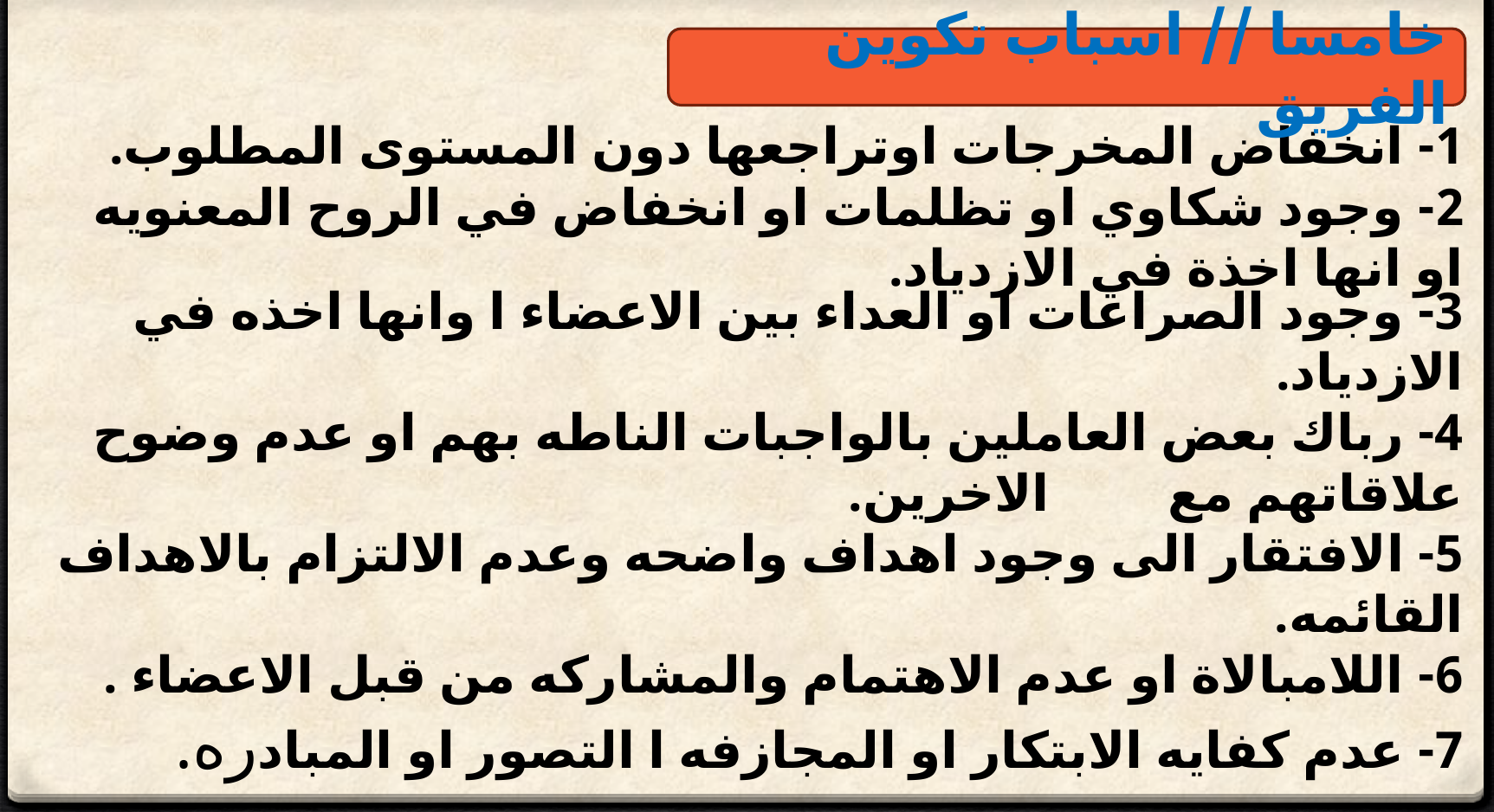

خامسا // اسباب تكوين الفريق
1- انخفاض المخرجات اوتراجعها دون المستوى المطلوب.
2- وجود شكاوي او تظلمات او انخفاض في الروح المعنويه او انها اخذة في الازدياد.
3- وجود الصراعات او العداء بين الاعضاء ا وانها اخذه في الازدياد.
4- رباك بعض العاملين بالواجبات الناطه بهم او عدم وضوح علاقاتهم مع         الاخرين.
5- الافتقار الى وجود اهداف واضحه وعدم الالتزام بالاهداف القائمه.
6- اللامبالاة او عدم الاهتمام والمشاركه من قبل الاعضاء .
7- عدم كفايه الابتكار او المجازفه ا التصور او المبادره.